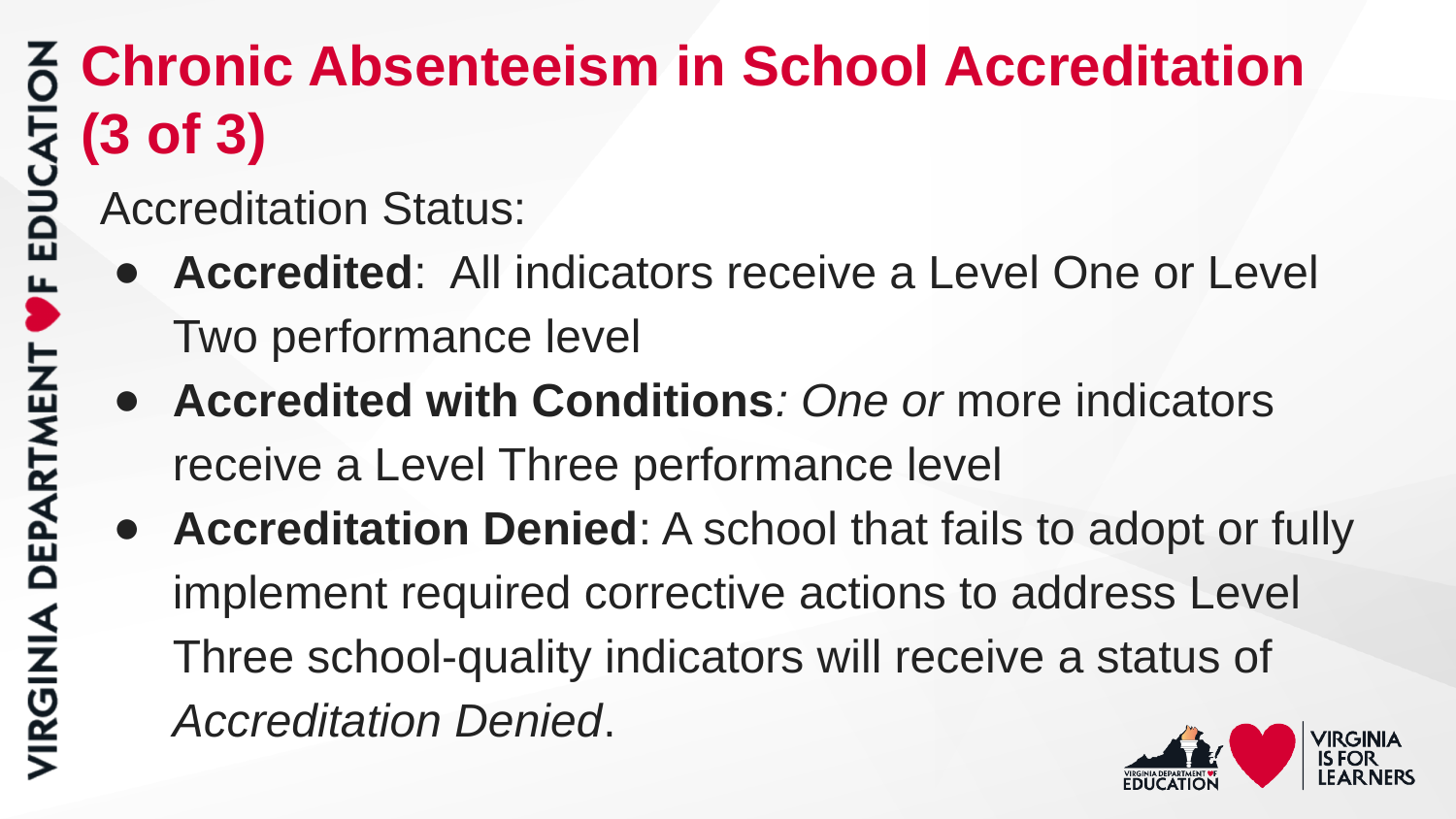

# Chronic Absenteeism in School Accreditation
(3 of 3)
Accreditation Status:
Accredited:  All indicators receive a Level One or Level Two performance level
Accredited with Conditions: One or more indicators receive a Level Three performance level
Accreditation Denied: A school that fails to adopt or fully implement required corrective actions to address Level Three school-quality indicators will receive a status of Accreditation Denied.